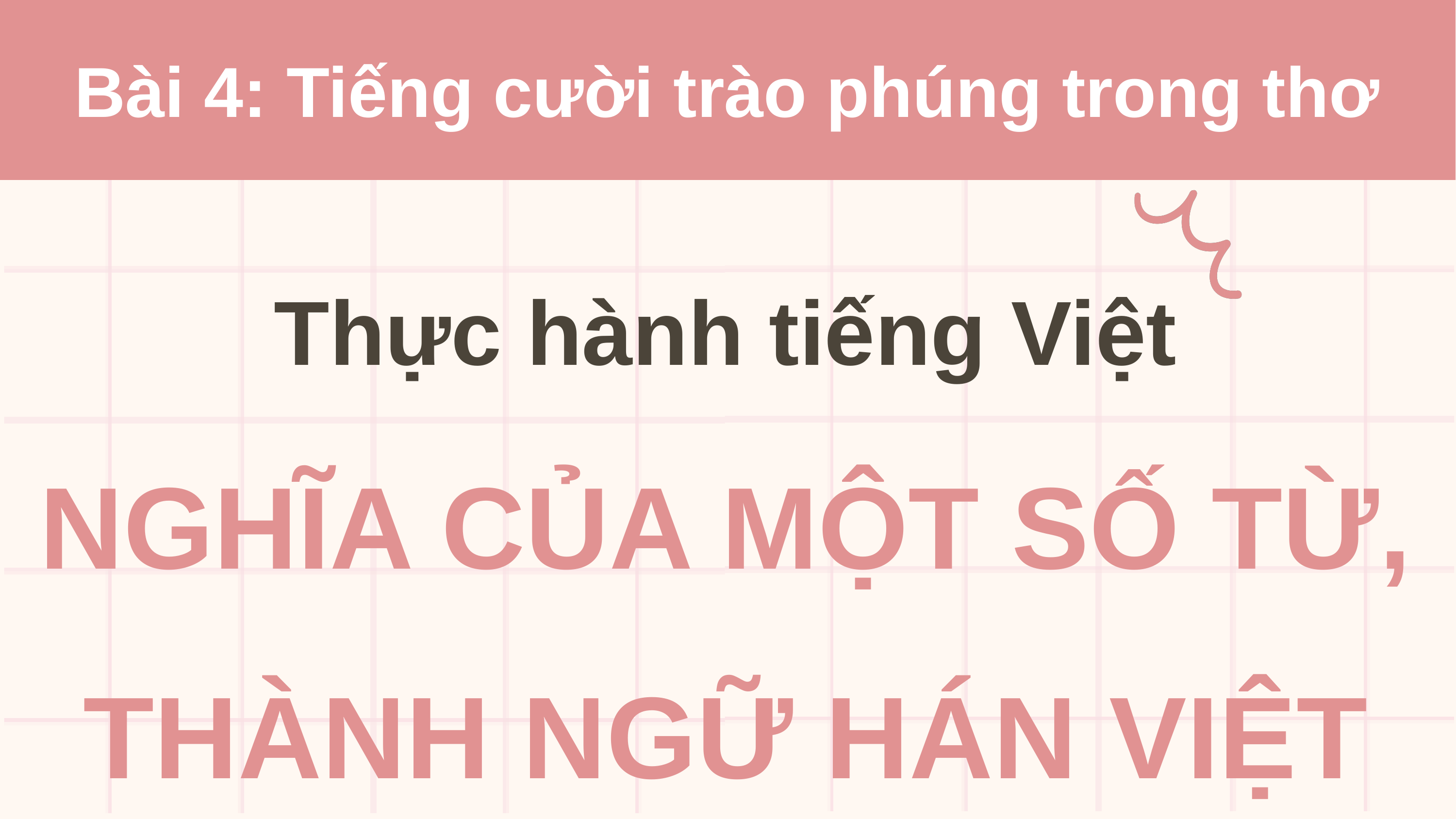

Bài 4: Tiếng cười trào phúng trong thơ

Thực hành tiếng Việt
NGHĨA CỦA MỘT SỐ TỪ, THÀNH NGỮ HÁN VIỆT